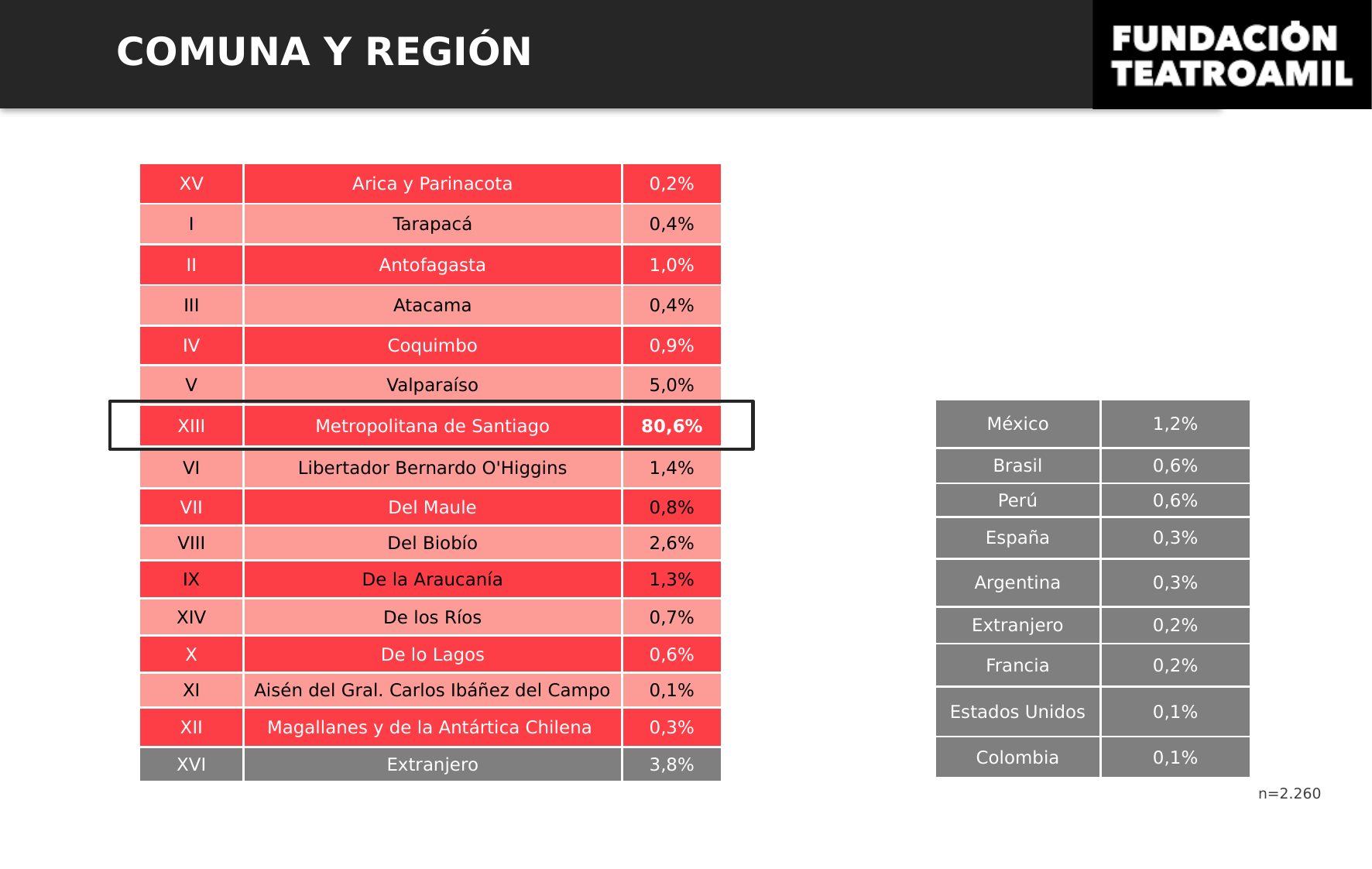

COMUNA Y REGIÓN
| XV | Arica y Parinacota | 0,2% |
| --- | --- | --- |
| I | Tarapacá | 0,4% |
| II | Antofagasta | 1,0% |
| III | Atacama | 0,4% |
| IV | Coquimbo | 0,9% |
| V | Valparaíso | 5,0% |
| XIII | Metropolitana de Santiago | 80,6% |
| VI | Libertador Bernardo O'Higgins | 1,4% |
| VII | Del Maule | 0,8% |
| VIII | Del Biobío | 2,6% |
| IX | De la Araucanía | 1,3% |
| XIV | De los Ríos | 0,7% |
| X | De lo Lagos | 0,6% |
| XI | Aisén del Gral. Carlos Ibáñez del Campo | 0,1% |
| XII | Magallanes y de la Antártica Chilena | 0,3% |
| XVI | Extranjero | 3,8% |
| México | 1,2% |
| --- | --- |
| Brasil | 0,6% |
| Perú | 0,6% |
| España | 0,3% |
| Argentina | 0,3% |
| Extranjero | 0,2% |
| Francia | 0,2% |
| Estados Unidos | 0,1% |
| Colombia | 0,1% |

n=2.260